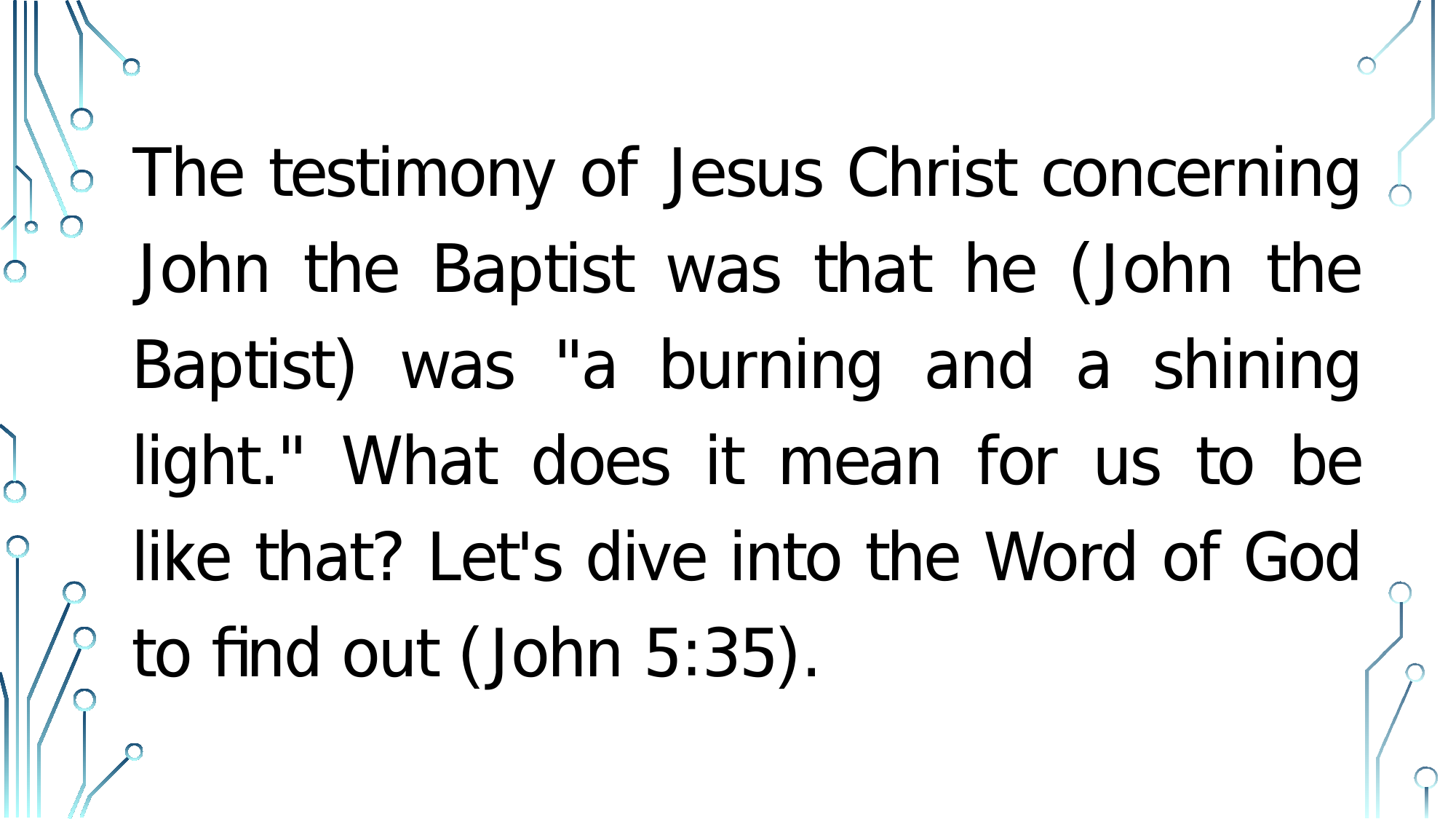

The testimony of Jesus Christ concerning John the Baptist was that he (John the Baptist) was "a burning and a shining light." What does it mean for us to be like that? Let's dive into the Word of God to find out (John 5:35).